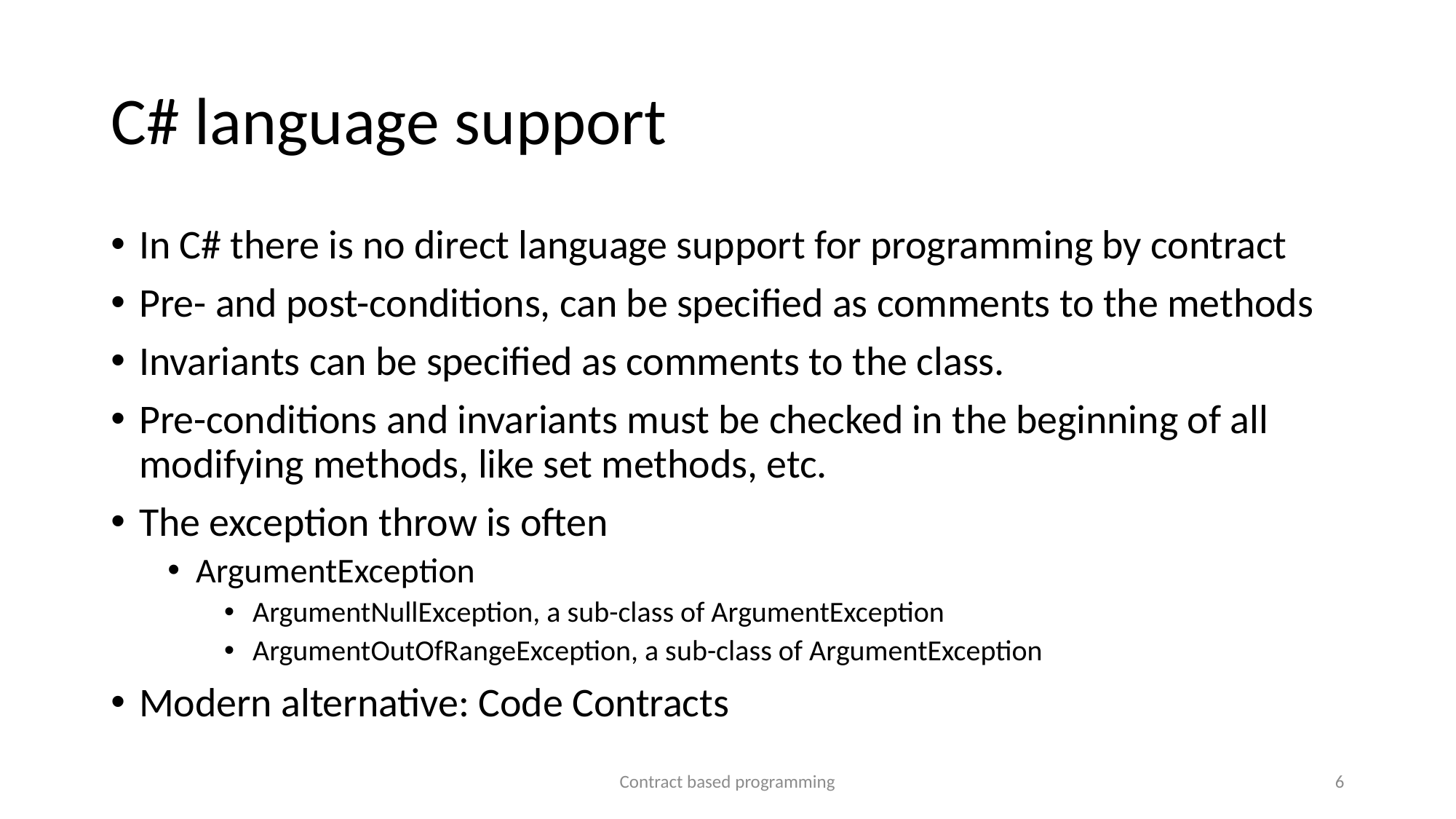

# C# language support
In C# there is no direct language support for programming by contract
Pre- and post-conditions, can be specified as comments to the methods
Invariants can be specified as comments to the class.
Pre-conditions and invariants must be checked in the beginning of all modifying methods, like set methods, etc.
The exception throw is often
ArgumentException
ArgumentNullException, a sub-class of ArgumentException
ArgumentOutOfRangeException, a sub-class of ArgumentException
Modern alternative: Code Contracts
Contract based programming
6